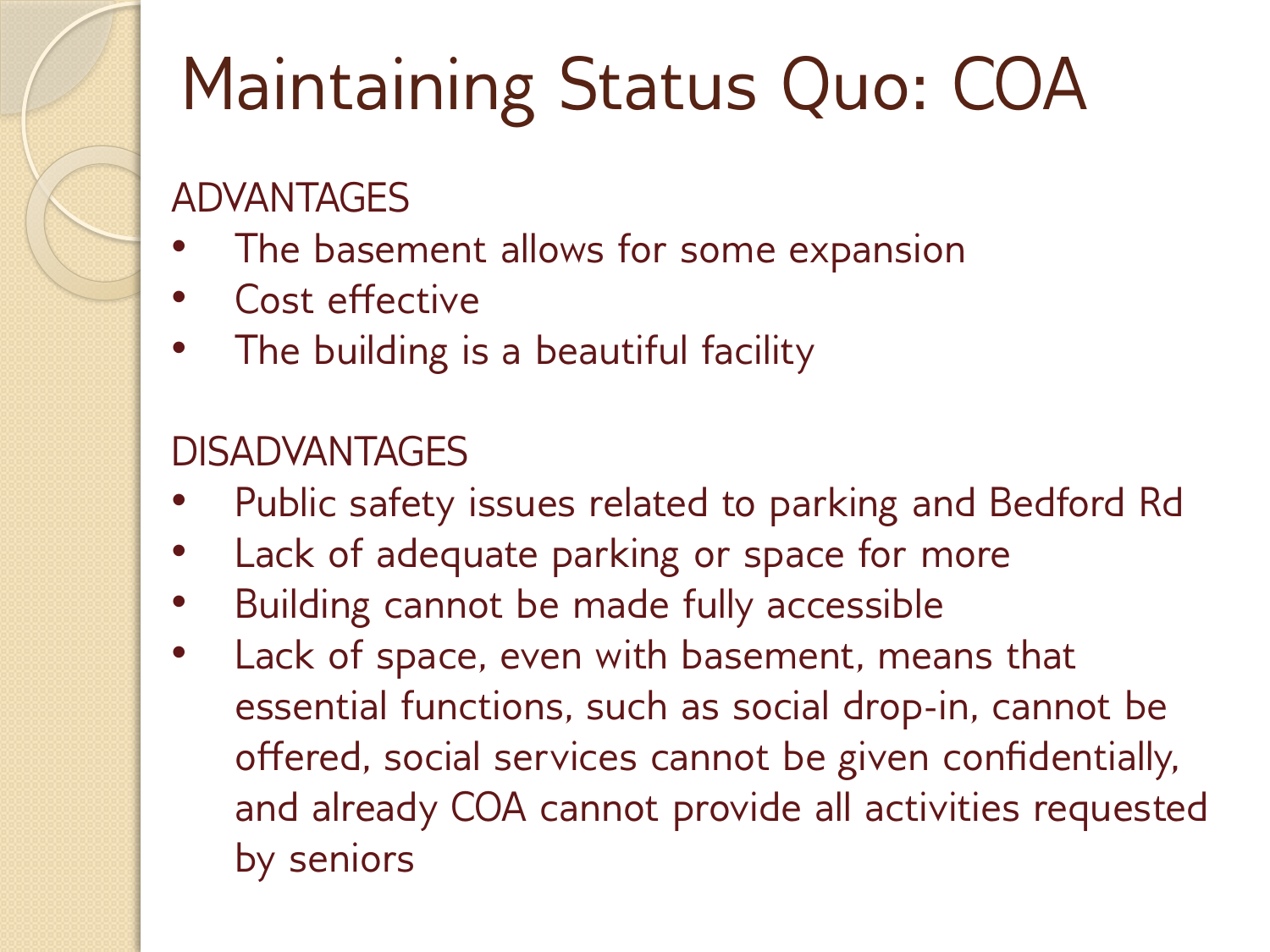

# Maintaining Status Quo: COA
ADVANTAGES
The basement allows for some expansion
Cost effective
The building is a beautiful facility

DISADVANTAGES
Public safety issues related to parking and Bedford Rd
Lack of adequate parking or space for more
Building cannot be made fully accessible
Lack of space, even with basement, means that essential functions, such as social drop-in, cannot be offered, social services cannot be given confidentially, and already COA cannot provide all activities requested by seniors